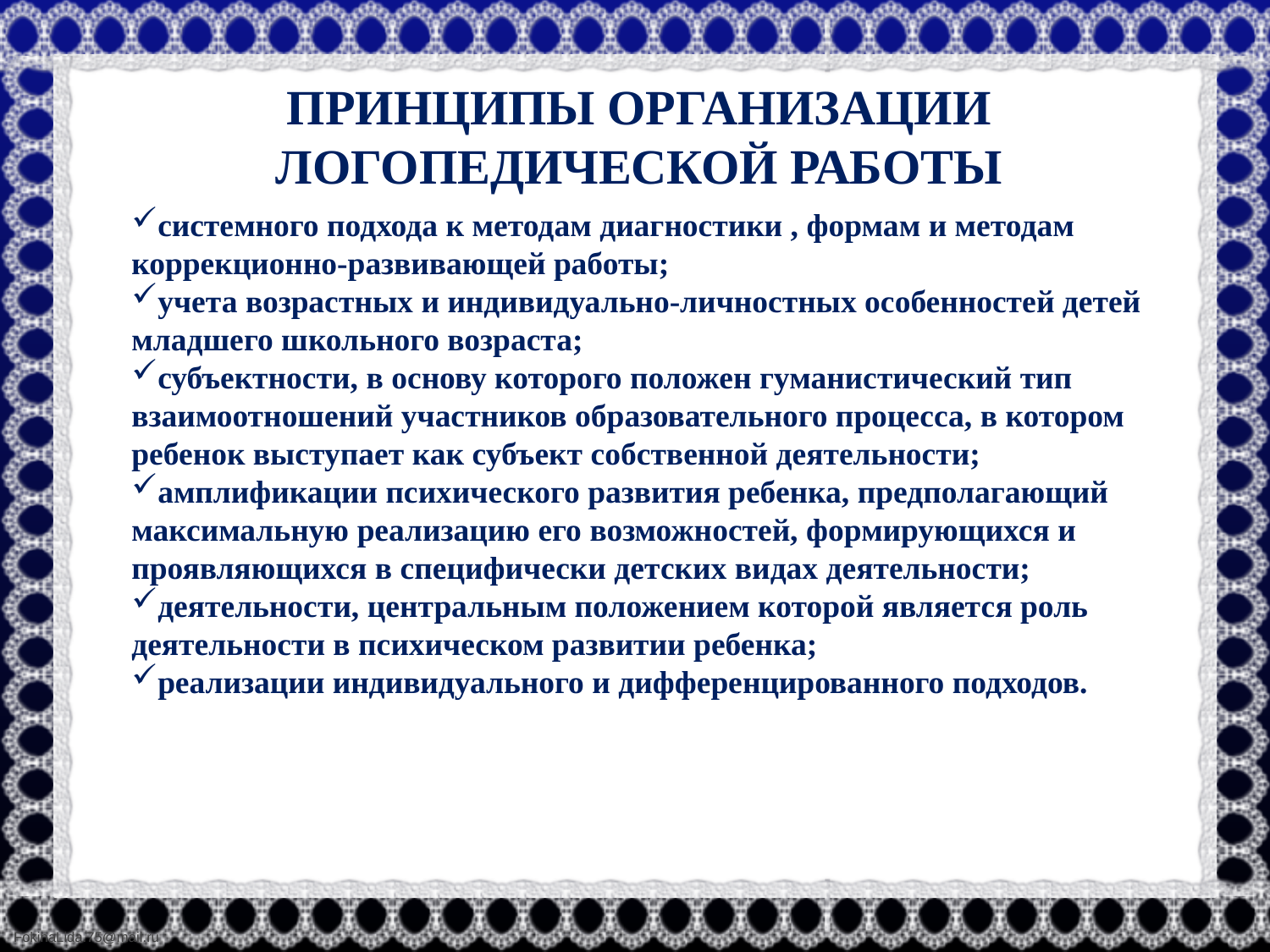

# ПРИНЦИПЫ ОРГАНИЗАЦИИ ЛОГОПЕДИЧЕСКОЙ РАБОТЫ
системного подхода к методам диагностики , формам и методам коррекционно-развивающей работы;
учета возрастных и индивидуально-личностных особенностей детей младшего школьного возраста;
субъектности, в основу которого положен гуманистический тип взаимоотношений участников образовательного процесса, в котором ребенок выступает как субъект собственной деятельности;
амплификации психического развития ребенка, предполагающий максимальную реализацию его возможностей, формирующихся и проявляющихся в специфически детских видах деятельности;
деятельности, центральным положением которой является роль деятельности в психическом развитии ребенка;
реализации индивидуального и дифференцированного подходов.